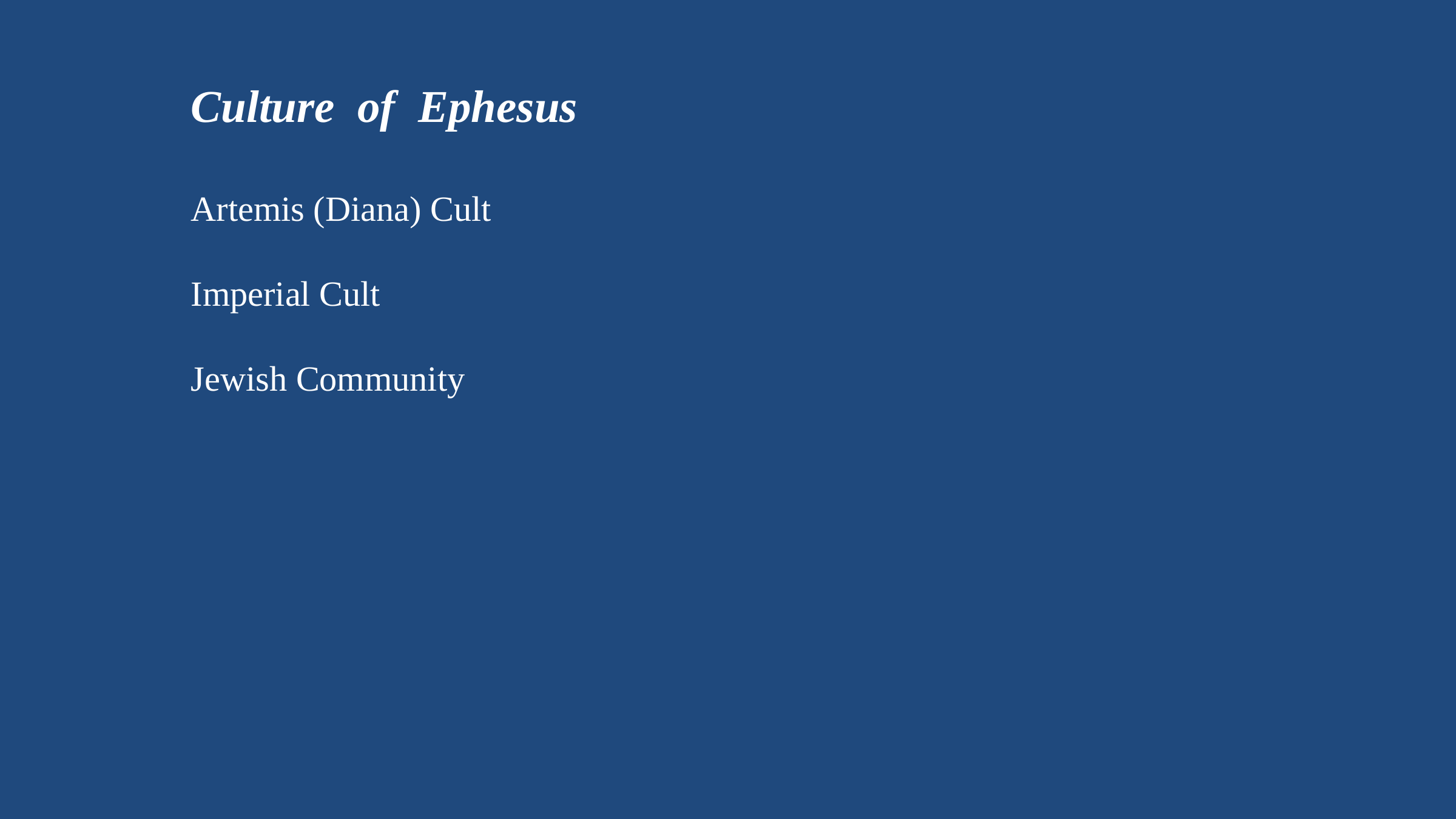

Culture  of  Ephesus

Artemis (Diana) Cult

Imperial Cult

Jewish Community